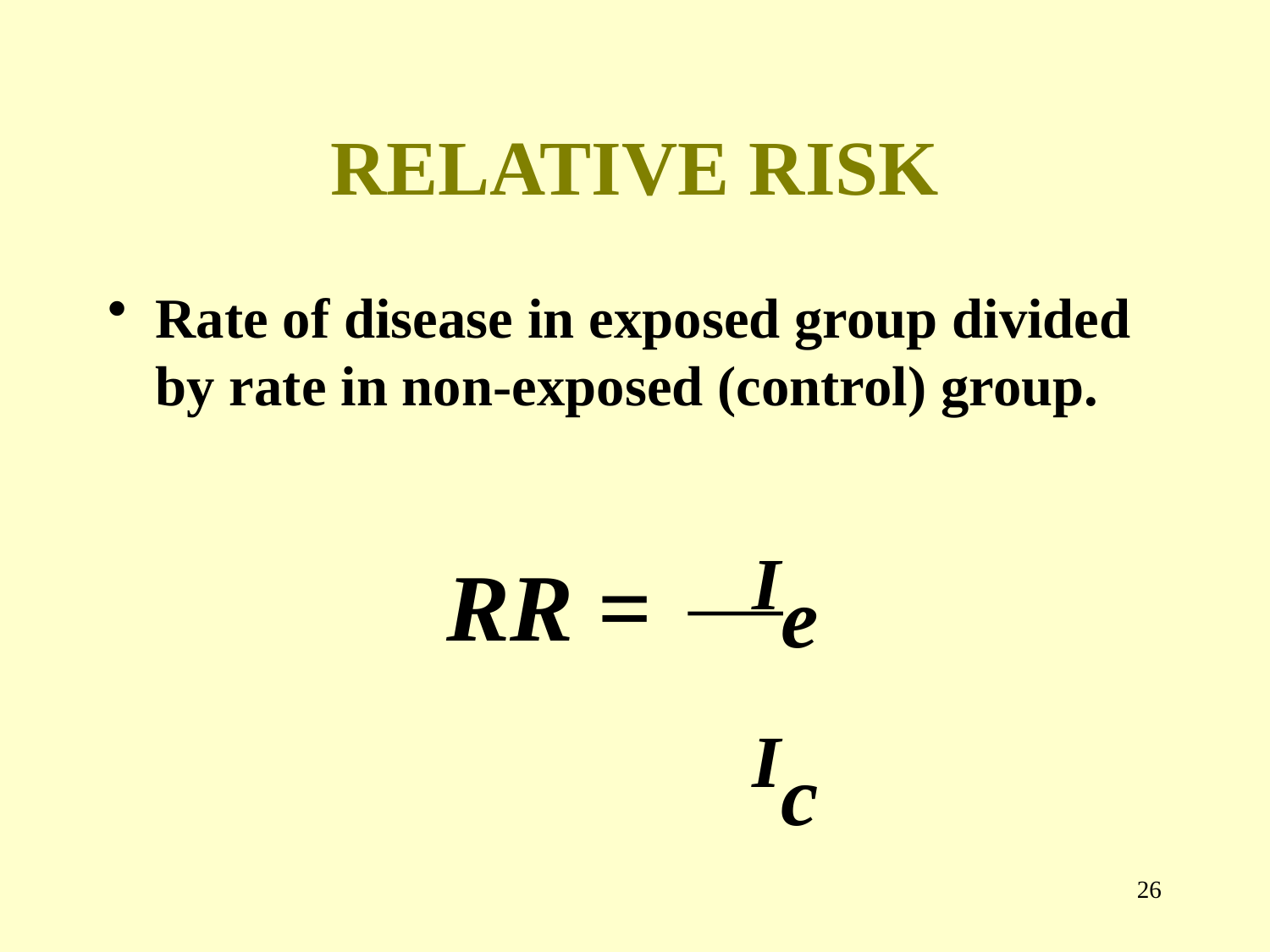

# RELATIVE RISK
Rate of disease in exposed group divided by rate in non-exposed (control) group.

			Ie
			Ic

RR =

26